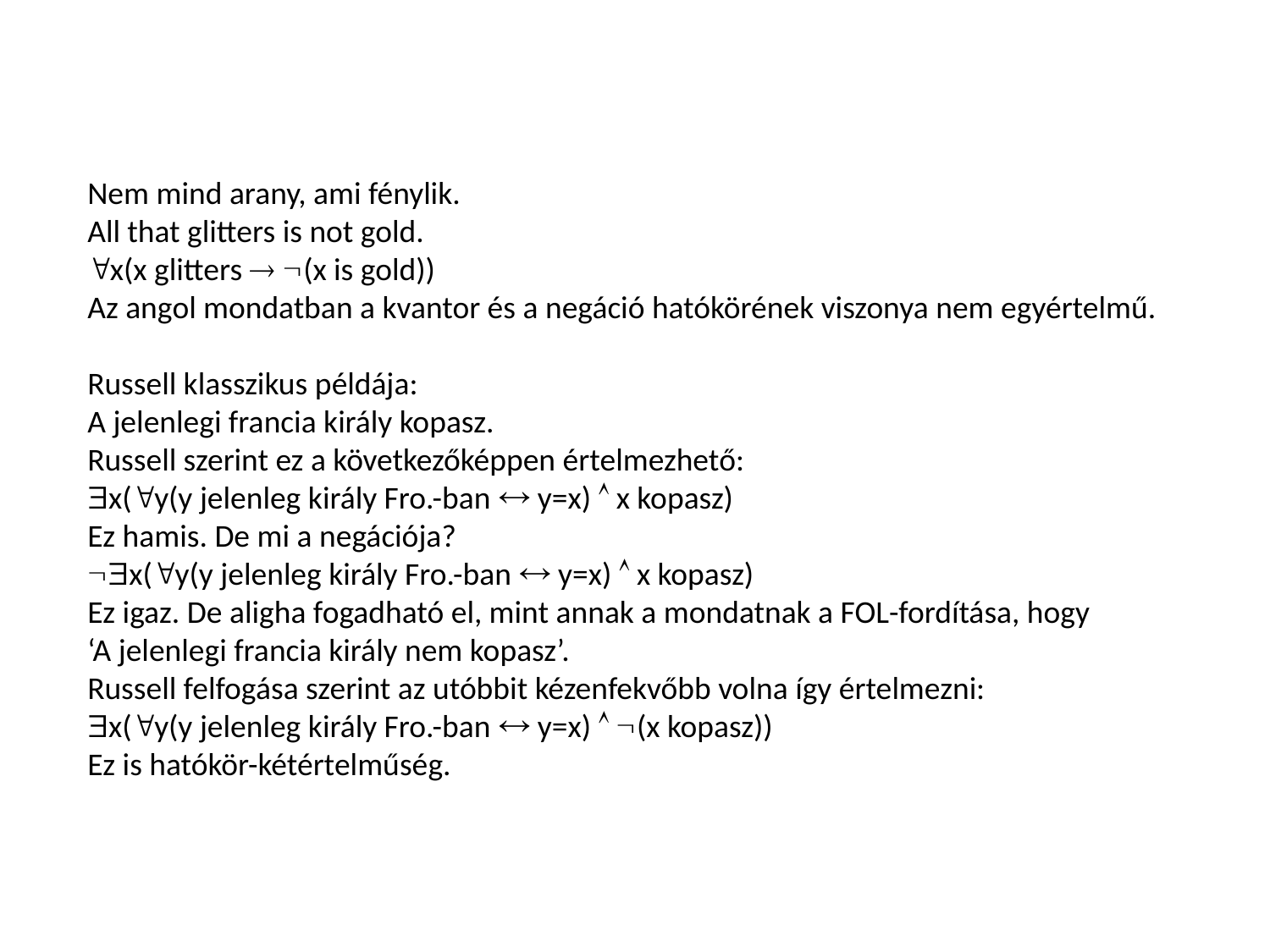

Nem mind arany, ami fénylik.
All that glitters is not gold.
∀x(x glitters → ¬(x is gold))
Az angol mondatban a kvantor és a negáció hatókörének viszonya nem egyértelmű.

Russell klasszikus példája:
A jelenlegi francia király kopasz.
Russell szerint ez a következőképpen értelmezhető:
∃x(∀y(y jelenleg király Fro.-ban ↔ y=x) ∧ x kopasz)
Ez hamis. De mi a negációja?
¬∃x(∀y(y jelenleg király Fro.-ban ↔ y=x) ∧ x kopasz)
Ez igaz. De aligha fogadható el, mint annak a mondatnak a FOL-fordítása, hogy
‘A jelenlegi francia király nem kopasz’.
Russell felfogása szerint az utóbbit kézenfekvőbb volna így értelmezni:
∃x(∀y(y jelenleg király Fro.-ban ↔ y=x) ∧ ¬(x kopasz))
Ez is hatókör-kétértelműség.